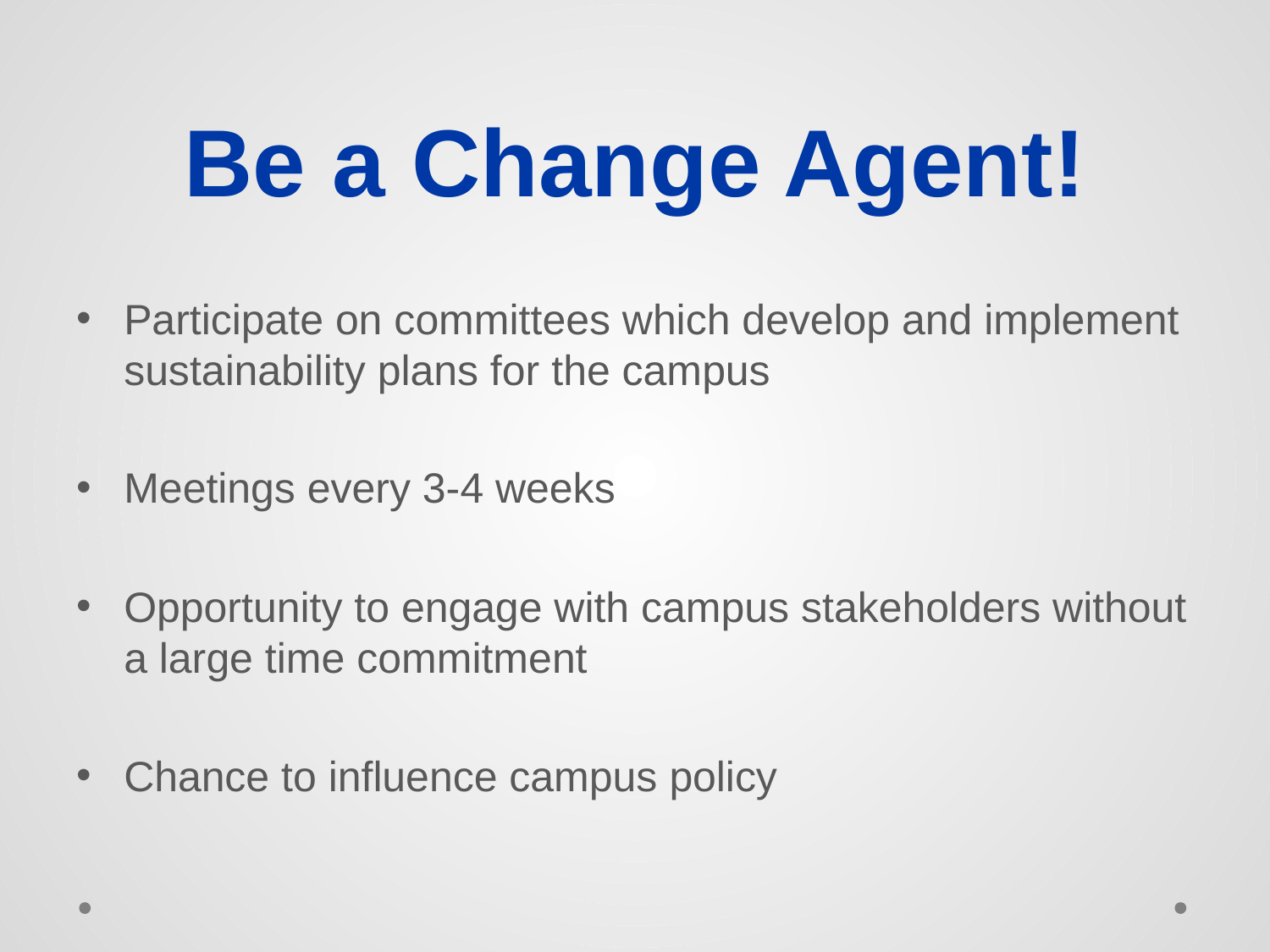

# Be a Change Agent!
Participate on committees which develop and implement sustainability plans for the campus

Meetings every 3-4 weeks

Opportunity to engage with campus stakeholders without a large time commitment

Chance to influence campus policy